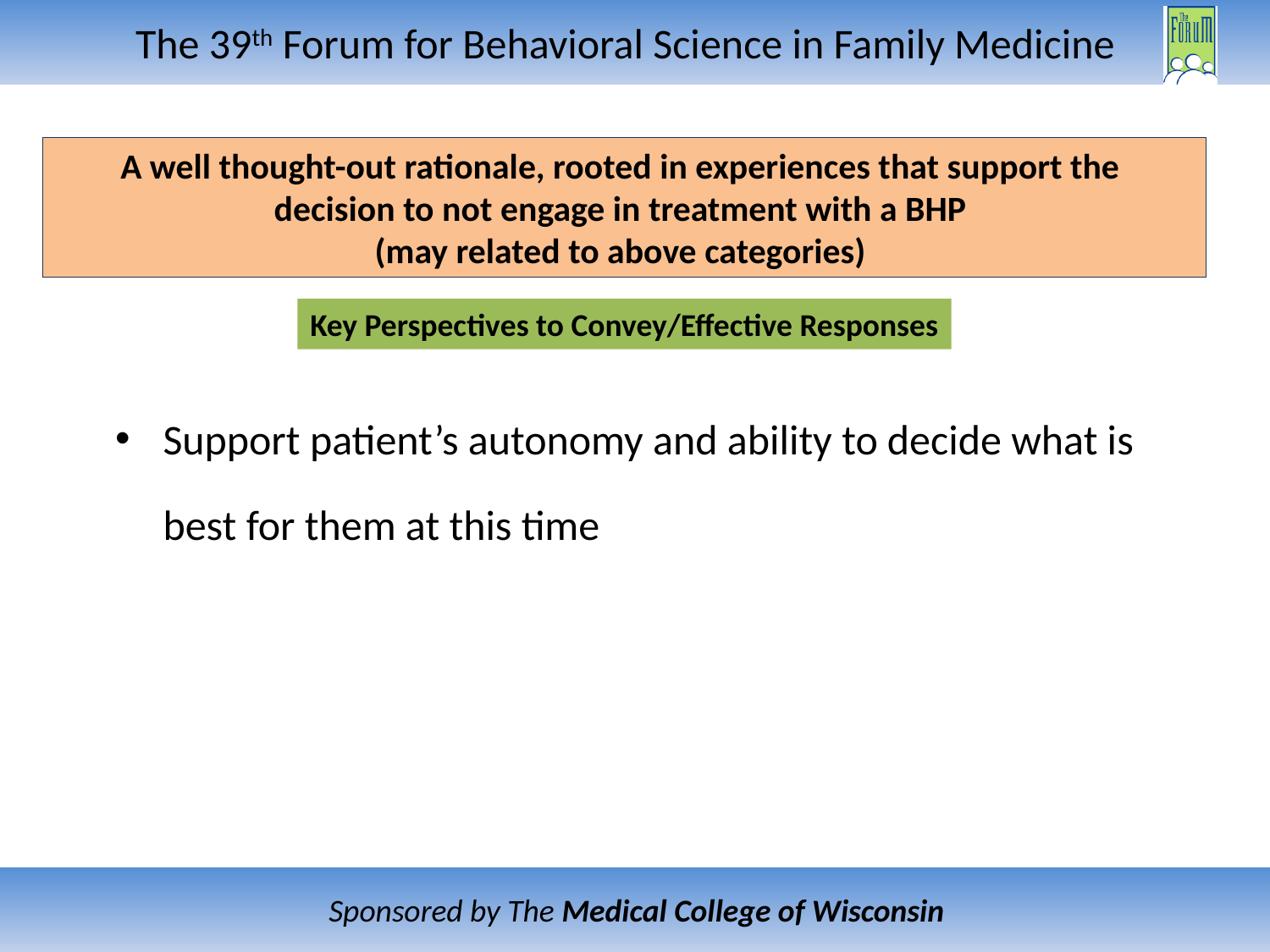

A well thought-out rationale, rooted in experiences that support the
decision to not engage in treatment with a BHP
(may related to above categories)
Key Perspectives to Convey/Effective Responses
Support patient’s autonomy and ability to decide what is best for them at this time